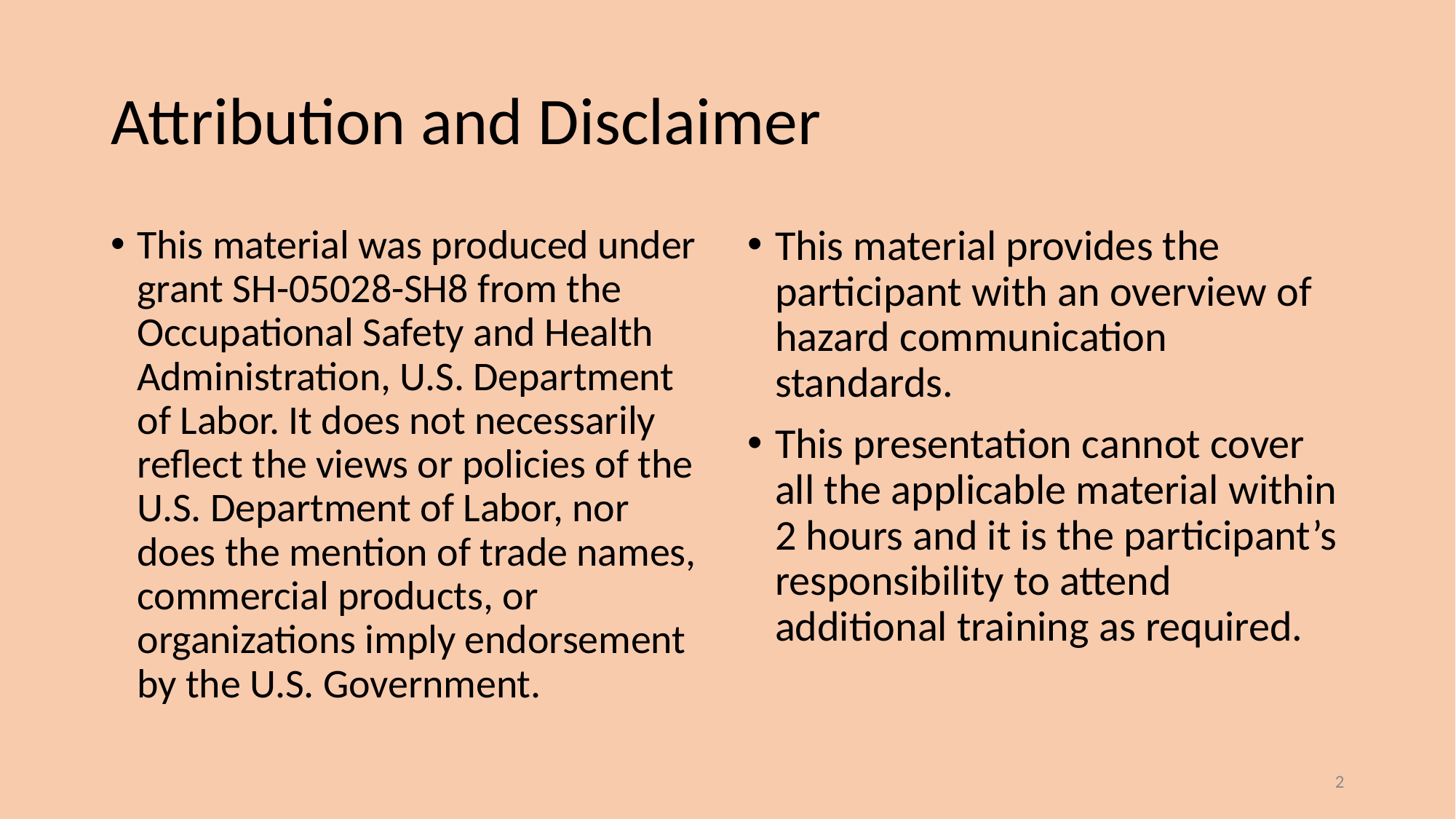

# Attribution and Disclaimer
This material was produced under grant SH-05028-SH8 from the Occupational Safety and Health Administration, U.S. Department of Labor. It does not necessarily reflect the views or policies of the U.S. Department of Labor, nor does the mention of trade names, commercial products, or organizations imply endorsement by the U.S. Government.

This material provides the participant with an overview of hazard communication standards.
This presentation cannot cover all the applicable material within 2 hours and it is the participant’s responsibility to attend additional training as required.

2